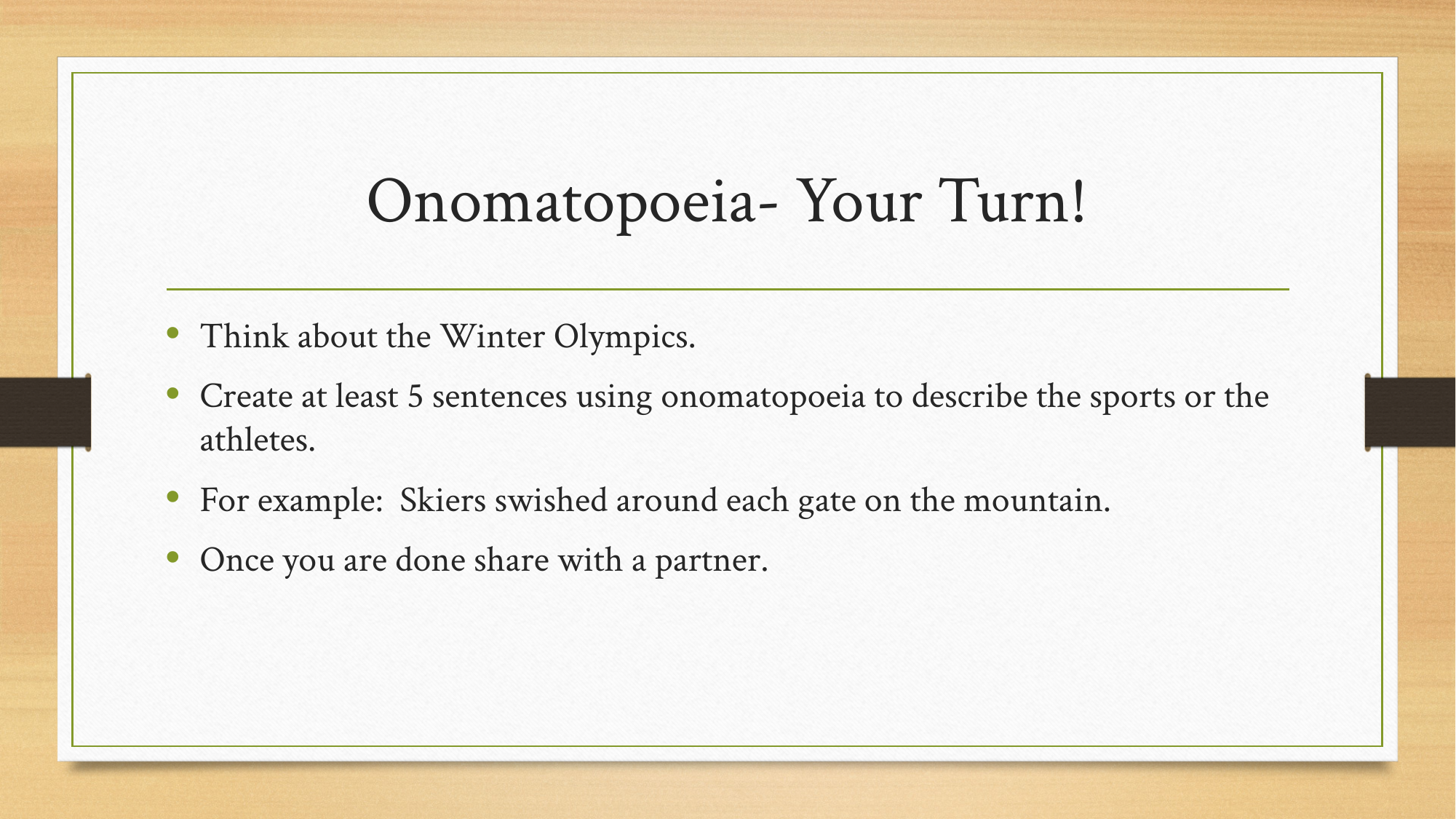

# Onomatopoeia- Your Turn!
Think about the Winter Olympics.
Create at least 5 sentences using onomatopoeia to describe the sports or the athletes.
For example:  Skiers swished around each gate on the mountain.
Once you are done share with a partner.